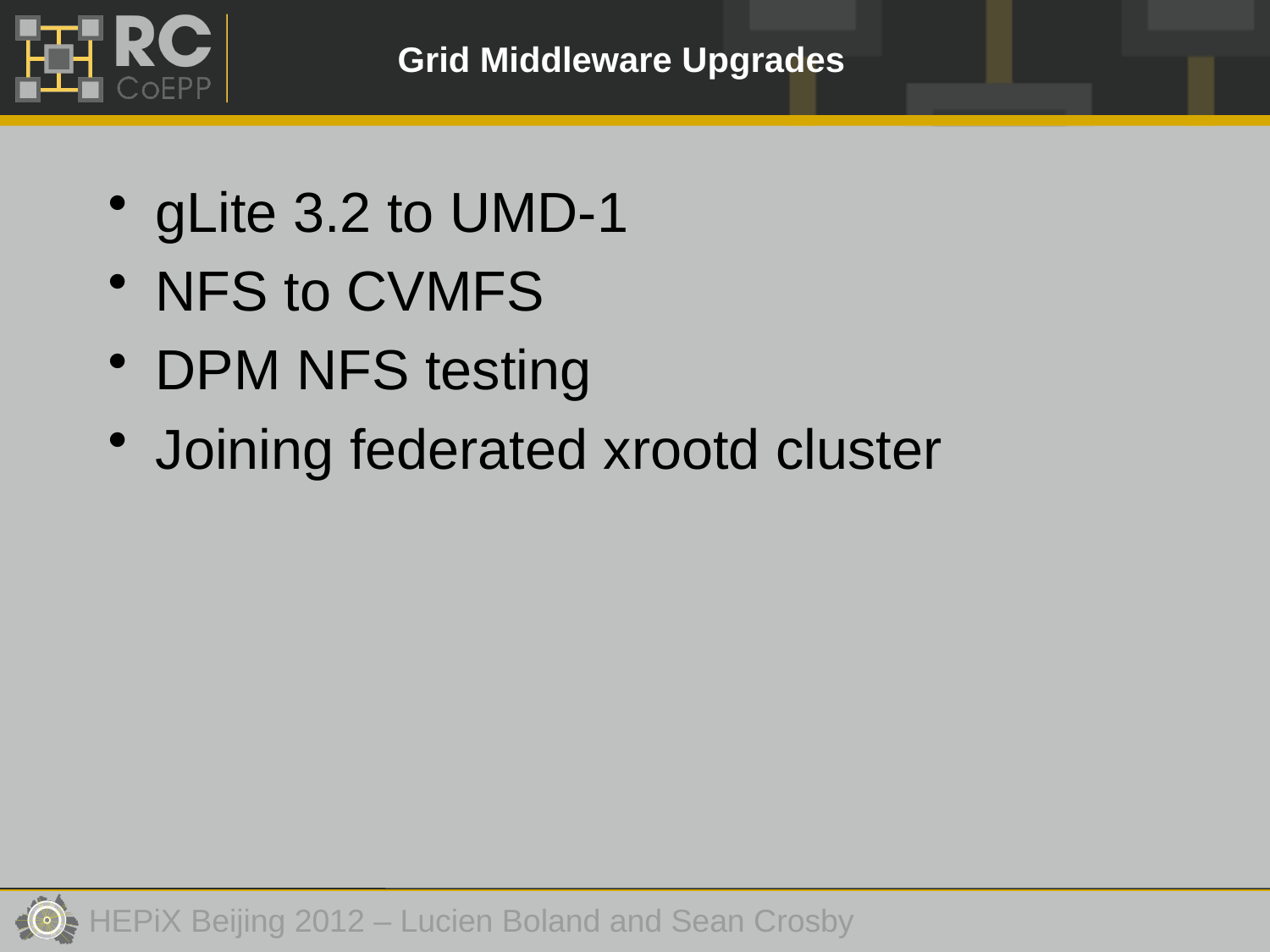

# Grid Middleware Upgrades
gLite 3.2 to UMD-1
NFS to CVMFS
DPM NFS testing
Joining federated xrootd cluster